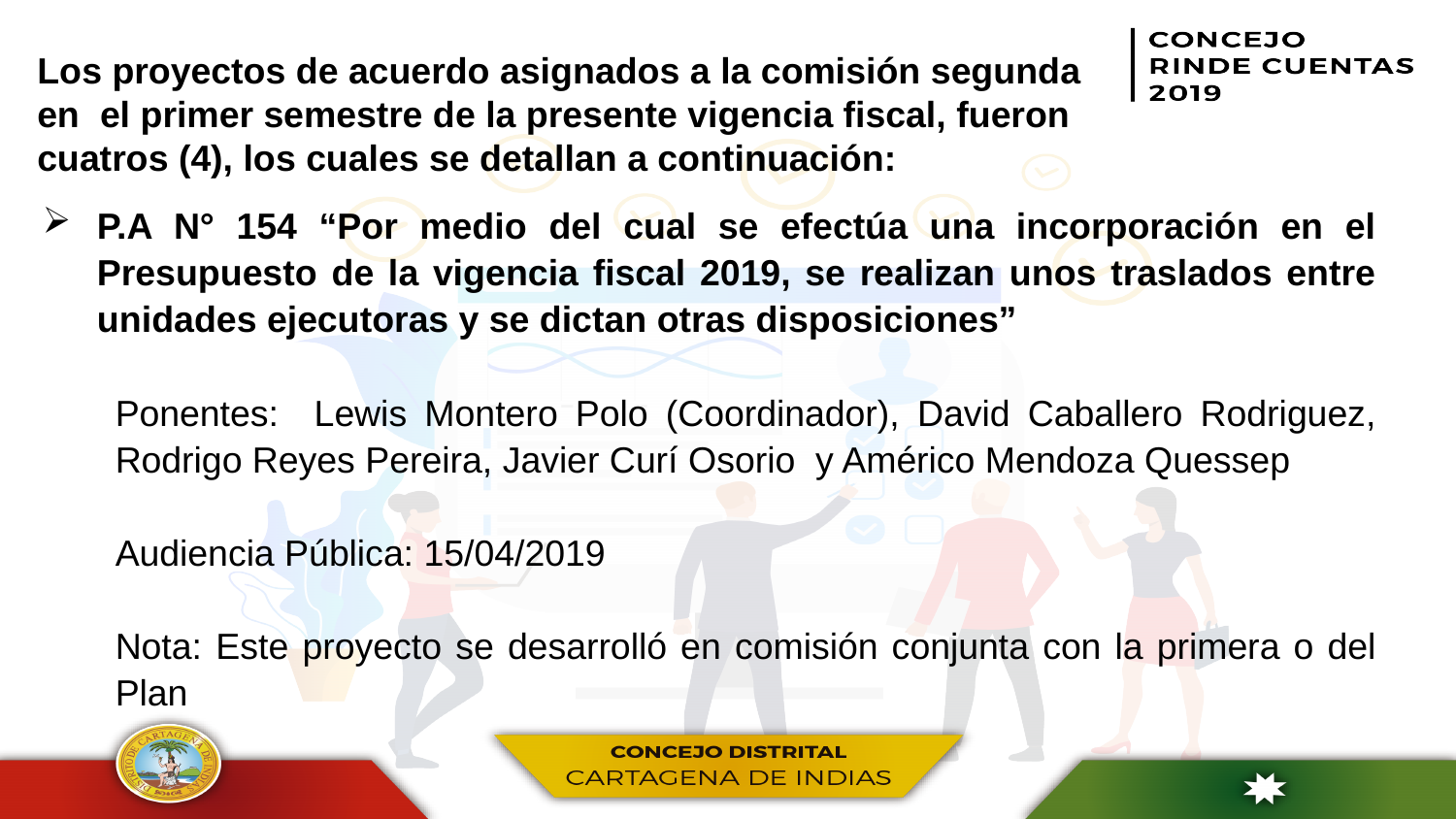

Los proyectos de acuerdo asignados a la comisión segunda en  el primer semestre de la presente vigencia fiscal, fueron cuatros (4), los cuales se detallan a continuación:
P.A N° 154 “Por medio del cual se efectúa una incorporación en el Presupuesto de la vigencia fiscal 2019, se realizan unos traslados entre unidades ejecutoras y se dictan otras disposiciones”

Ponentes:  Lewis Montero Polo (Coordinador), David Caballero Rodriguez, Rodrigo Reyes Pereira, Javier Curí Osorio  y Américo Mendoza Quessep

Audiencia Pública: 15/04/2019

Nota: Este proyecto se desarrolló en comisión conjunta con la primera o del Plan